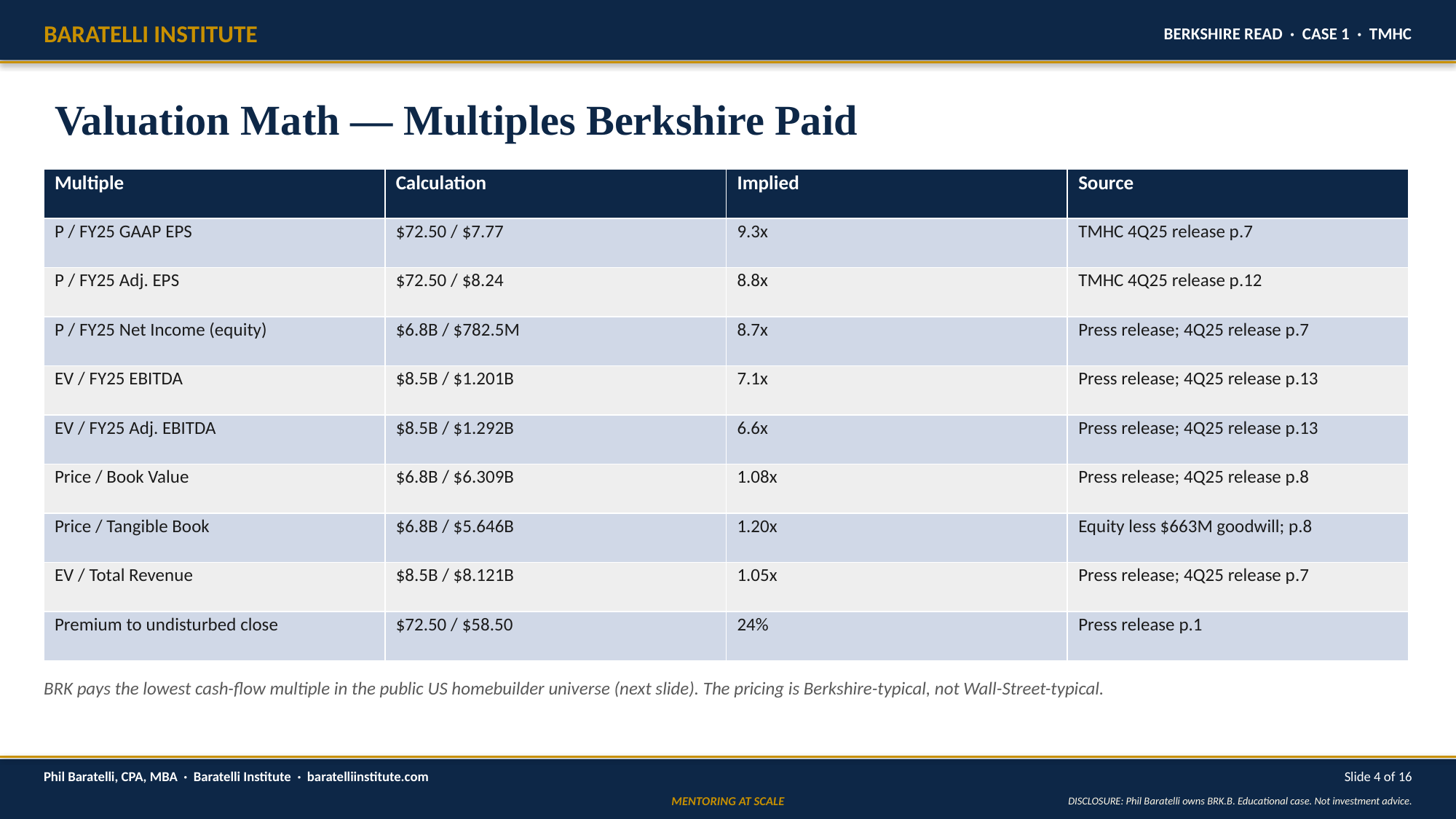

BARATELLI INSTITUTE
BERKSHIRE READ  ·  CASE 1  ·  TMHC
Valuation Math — Multiples Berkshire Paid
| Multiple | Calculation | Implied | Source |
| --- | --- | --- | --- |
| P / FY25 GAAP EPS | $72.50 / $7.77 | 9.3x | TMHC 4Q25 release p.7 |
| P / FY25 Adj. EPS | $72.50 / $8.24 | 8.8x | TMHC 4Q25 release p.12 |
| P / FY25 Net Income (equity) | $6.8B / $782.5M | 8.7x | Press release; 4Q25 release p.7 |
| EV / FY25 EBITDA | $8.5B / $1.201B | 7.1x | Press release; 4Q25 release p.13 |
| EV / FY25 Adj. EBITDA | $8.5B / $1.292B | 6.6x | Press release; 4Q25 release p.13 |
| Price / Book Value | $6.8B / $6.309B | 1.08x | Press release; 4Q25 release p.8 |
| Price / Tangible Book | $6.8B / $5.646B | 1.20x | Equity less $663M goodwill; p.8 |
| EV / Total Revenue | $8.5B / $8.121B | 1.05x | Press release; 4Q25 release p.7 |
| Premium to undisturbed close | $72.50 / $58.50 | 24% | Press release p.1 |
BRK pays the lowest cash-flow multiple in the public US homebuilder universe (next slide). The pricing is Berkshire-typical, not Wall-Street-typical.

Phil Baratelli, CPA, MBA  ·  Baratelli Institute  ·  baratelliinstitute.com
Slide 4 of 16
MENTORING AT SCALE
DISCLOSURE: Phil Baratelli owns BRK.B. Educational case. Not investment advice.